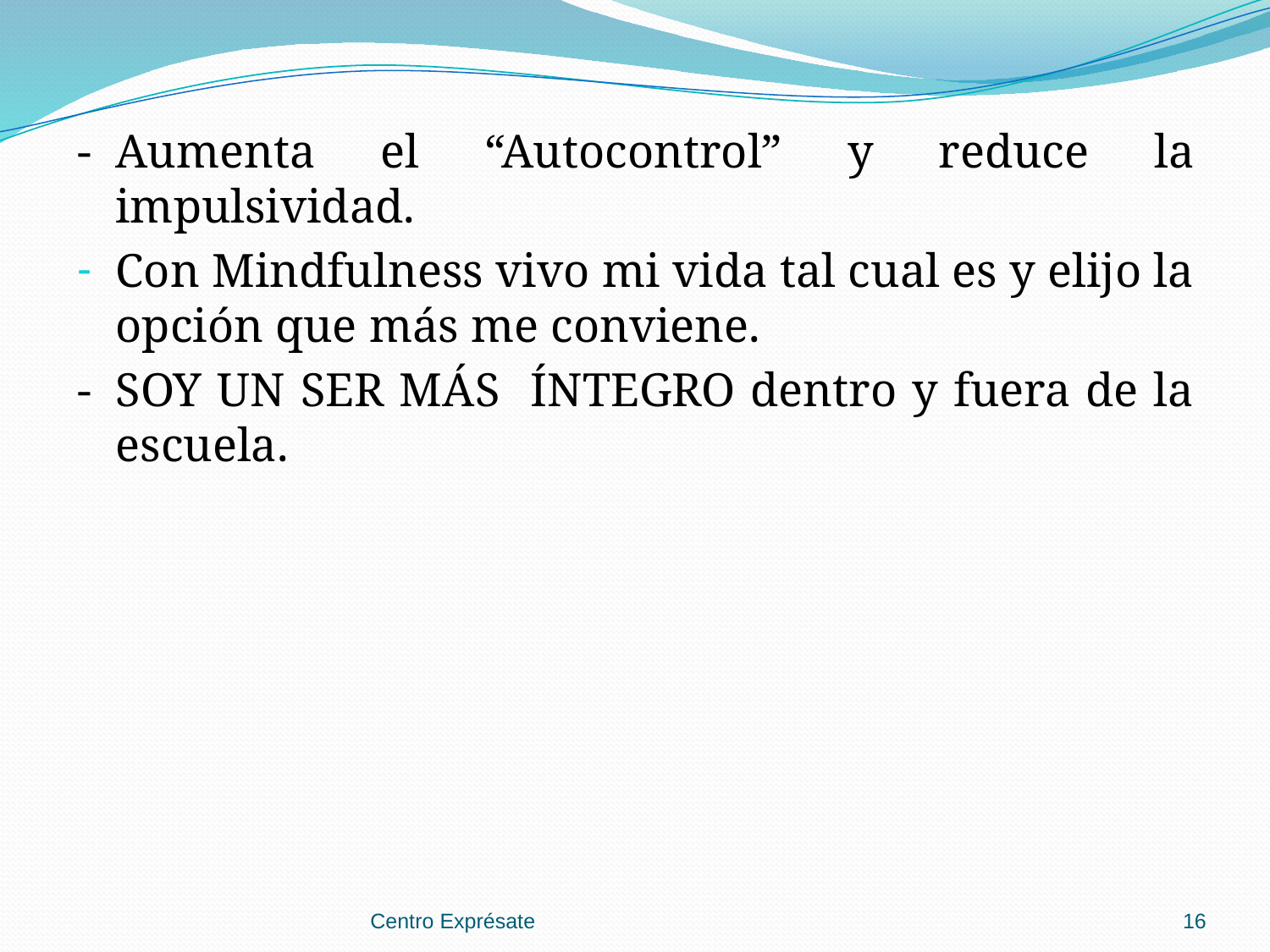

-	Aumenta el “Autocontrol” y reduce la impulsividad.
Con Mindfulness vivo mi vida tal cual es y elijo la opción que más me conviene.
-	SOY UN SER MÁS  ÍNTEGRO dentro y fuera de la escuela.
Centro Exprésate
16